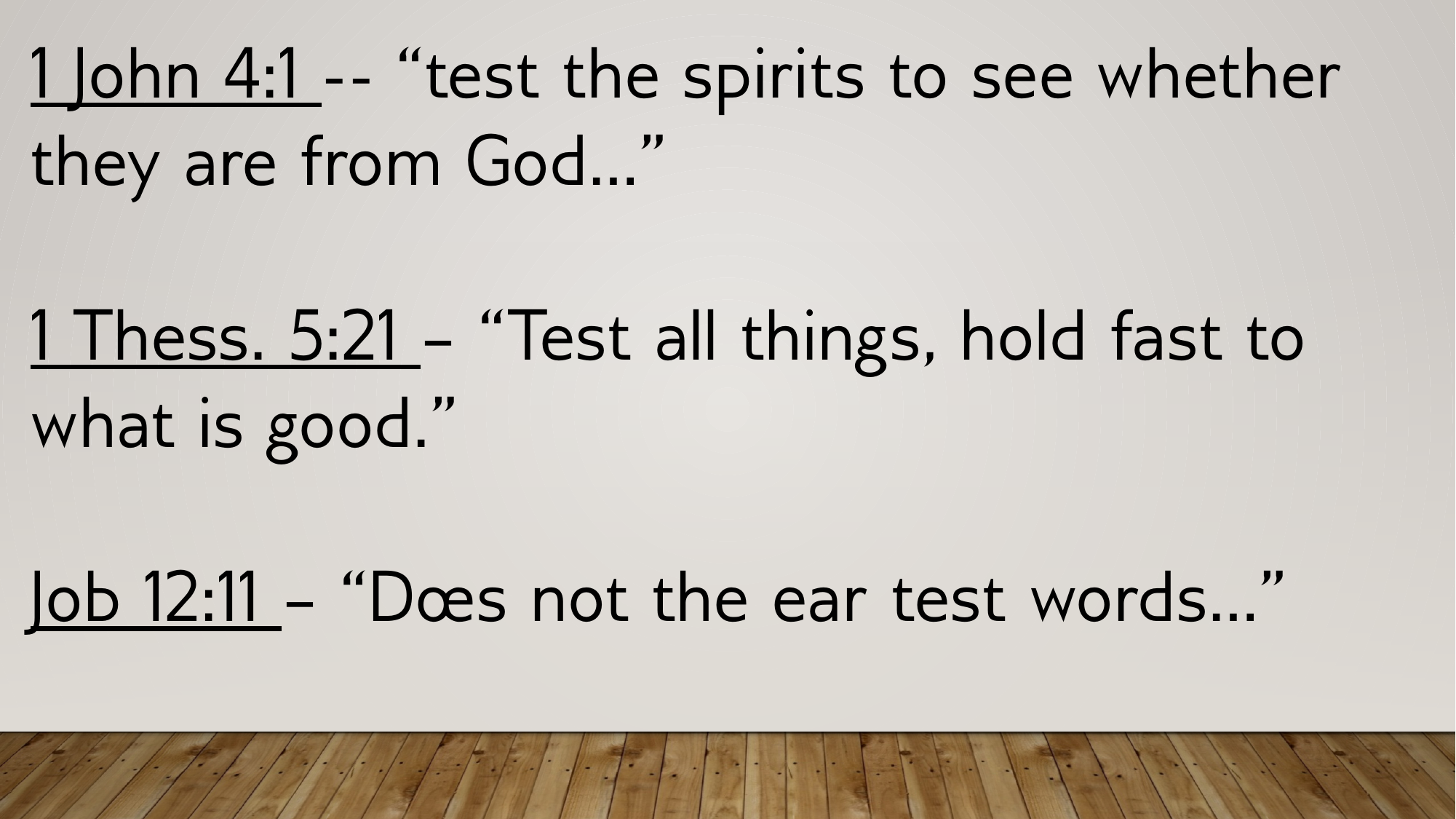

1 John 4:1 -- “test the spirits to see whether they are from God…”

1 Thess. 5:21 – “Test all things, hold fast to what is good.”

Job 12:11 – “Does not the ear test words…”